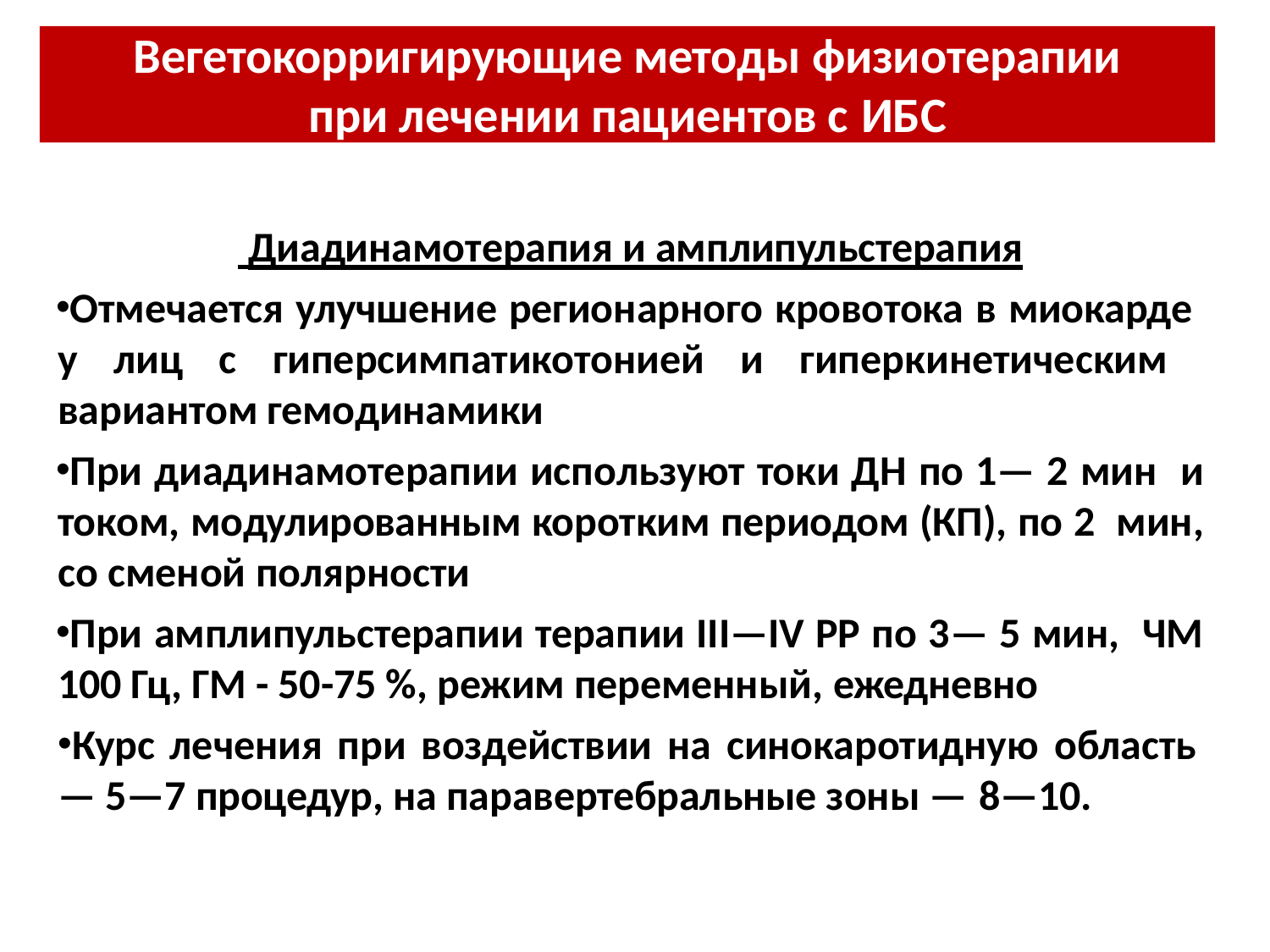

Вегетокорригирующие методы физиотерапии
при лечении пациентов с ИБС
 Диадинамотерапия и амплипульстерапия
Отмечается улучшение регионарного кровотока в миокарде  у лиц с гиперсимпатикотонией и гиперкинетическим  вариантом гемодинамики
При диадинамотерапии используют токи ДН по 1— 2 мин  и током, модулированным коротким периодом (КП), по 2  мин, со сменой полярности
При амплипульстерапии терапии III—IV РР по 3— 5 мин,  ЧМ 100 Гц, ГМ - 50-75 %, режим переменный, ежедневно
Курс лечения при воздействии на синокаротидную область
— 5—7 процедур, на паравертебральные зоны — 8—10.